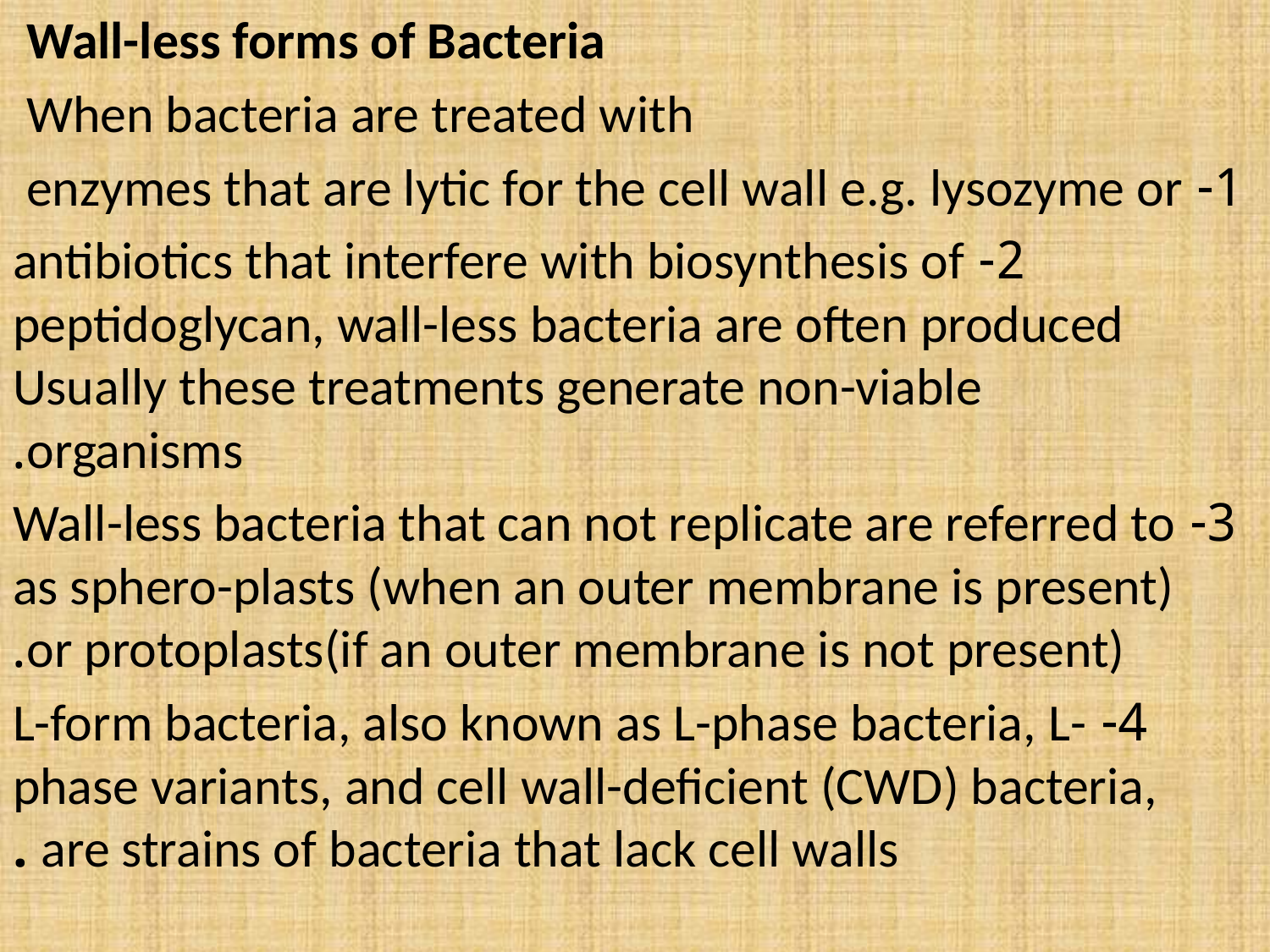

Wall-less forms of Bacteria
When bacteria are treated with
1- enzymes that are lytic for the cell wall e.g. lysozyme or
2- antibiotics that interfere with biosynthesis of peptidoglycan, wall-less bacteria are often produced Usually these treatments generate non-viable organisms.
3- Wall-less bacteria that can not replicate are referred to as sphero-plasts (when an outer membrane is present) or protoplasts(if an outer membrane is not present).
4- L-form bacteria, also known as L-phase bacteria, L-phase variants, and cell wall-deficient (CWD) bacteria, are strains of bacteria that lack cell walls .

#